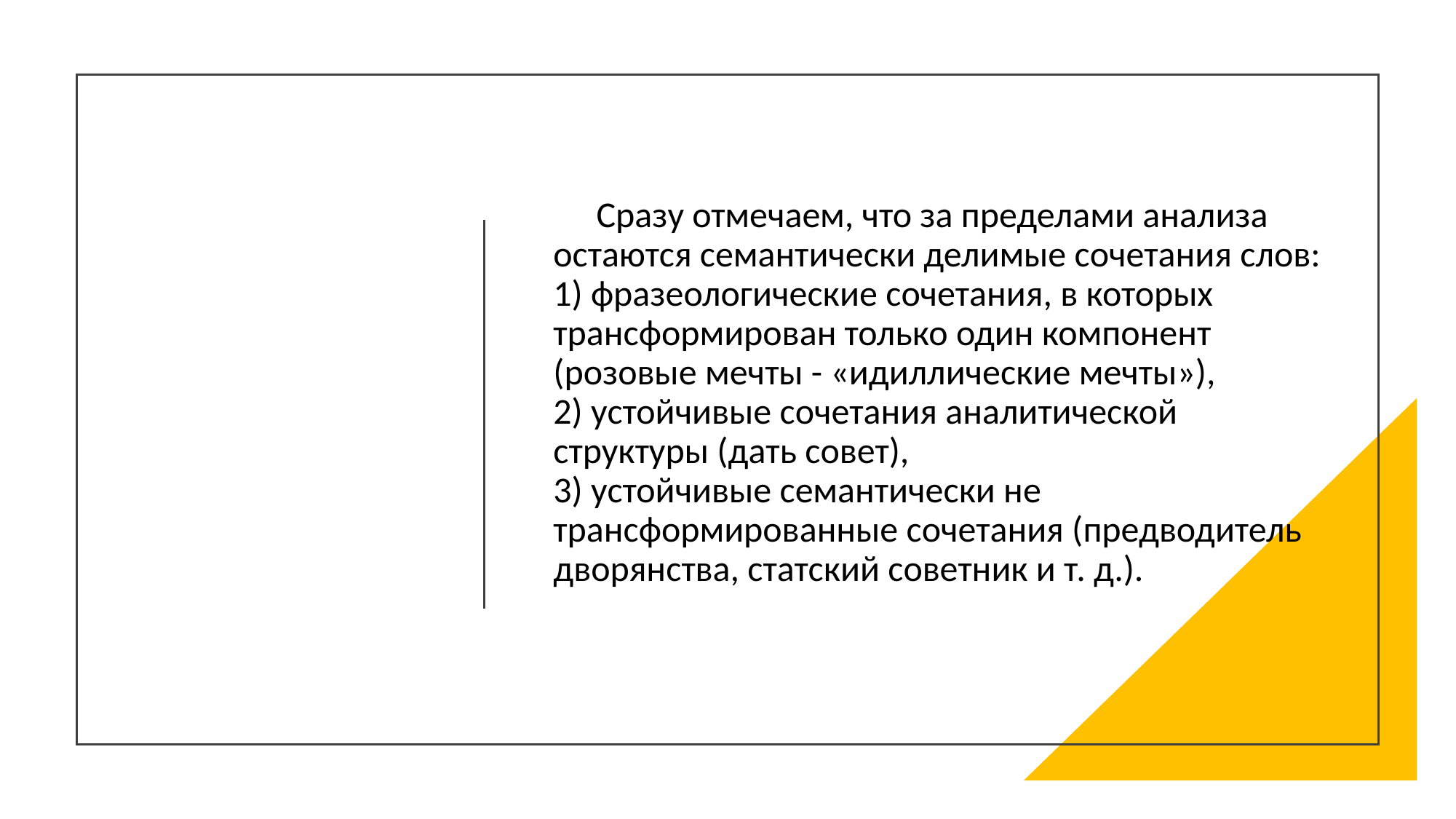

# Сразу отмечаем, что за пределами анализа остаются семантически делимые сочетания слов: 1) фразеологические сочетания, в которых трансформирован только один компонент (розовые мечты - «идиллические мечты»), 2) устойчивые сочетания аналитической структуры (дать совет), 3) устойчивые семантически не трансформированные сочетания (предводитель дворянства, статский советник и т. д.).